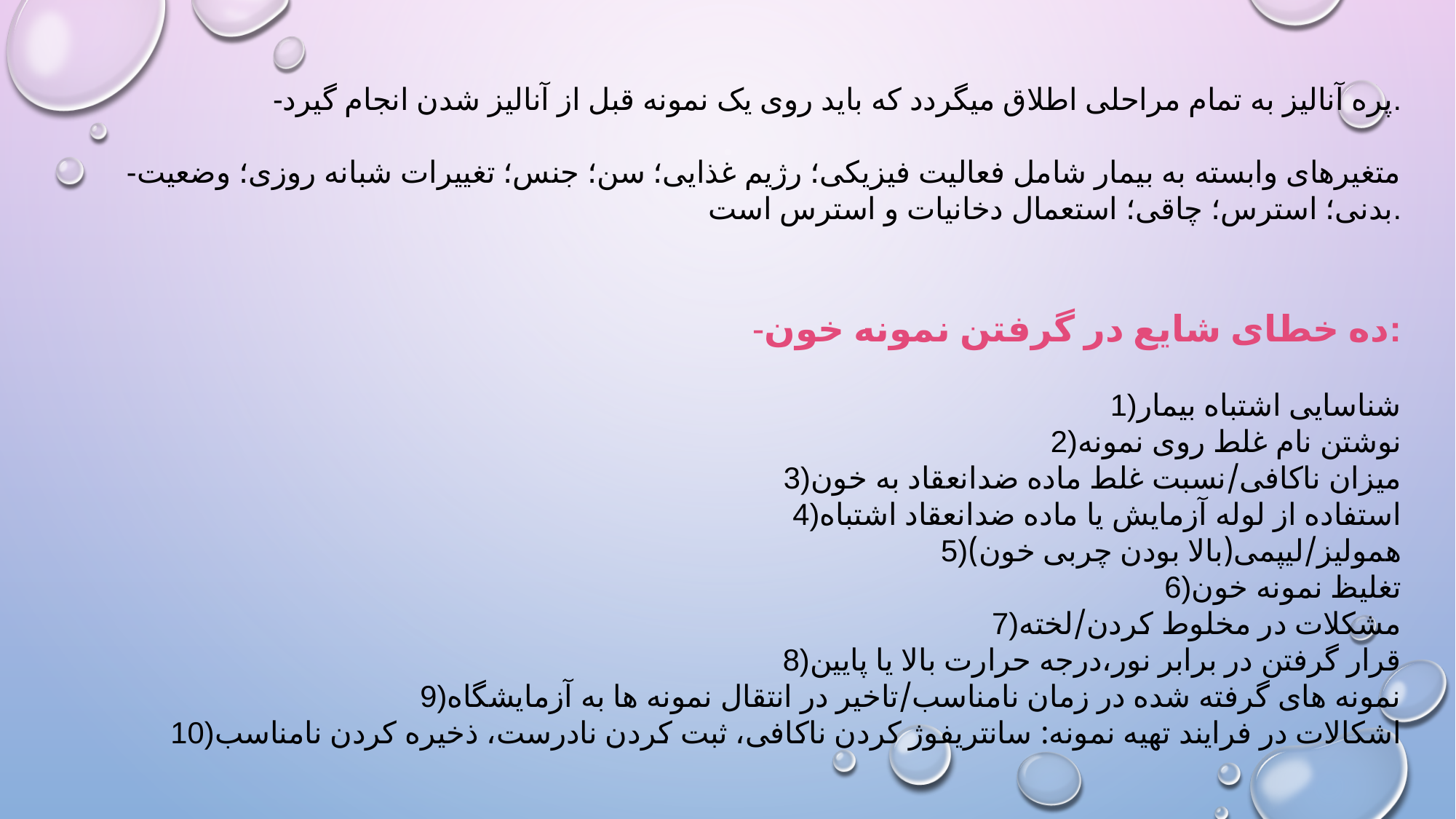

-پره آنالیز به تمام مراحلی اطلاق میگردد که باید روی یک نمونه قبل از آنالیز شدن انجام گیرد.

-متغیرهای وابسته به بیمار شامل فعالیت فیزیکی؛ رژیم غذایی؛ سن؛ جنس؛ تغییرات شبانه روزی؛ وضعیت بدنی؛ استرس؛ چاقی؛ استعمال دخانیات و استرس است.

-ده خطای شایع در گرفتن نمونه خون:

1)شناسایی اشتباه بیمار
2)نوشتن نام غلط روی نمونه
3)میزان ناکافی/نسبت غلط ماده ضدانعقاد به خون
4)استفاده از لوله آزمایش یا ماده ضدانعقاد اشتباه
5)همولیز/لیپمی(بالا بودن چربی خون)
6)تغلیظ نمونه خون
7)مشکلات در مخلوط کردن/لخته
8)قرار گرفتن در برابر نور،درجه حرارت بالا یا پایین
9)نمونه های گرفته شده در زمان نامناسب/تاخیر در انتقال نمونه ها به آزمایشگاه
10)اشکالات در فرایند تهیه نمونه: سانتریفوژ کردن ناکافی، ثبت کردن نادرست، ذخیره کردن نامناسب